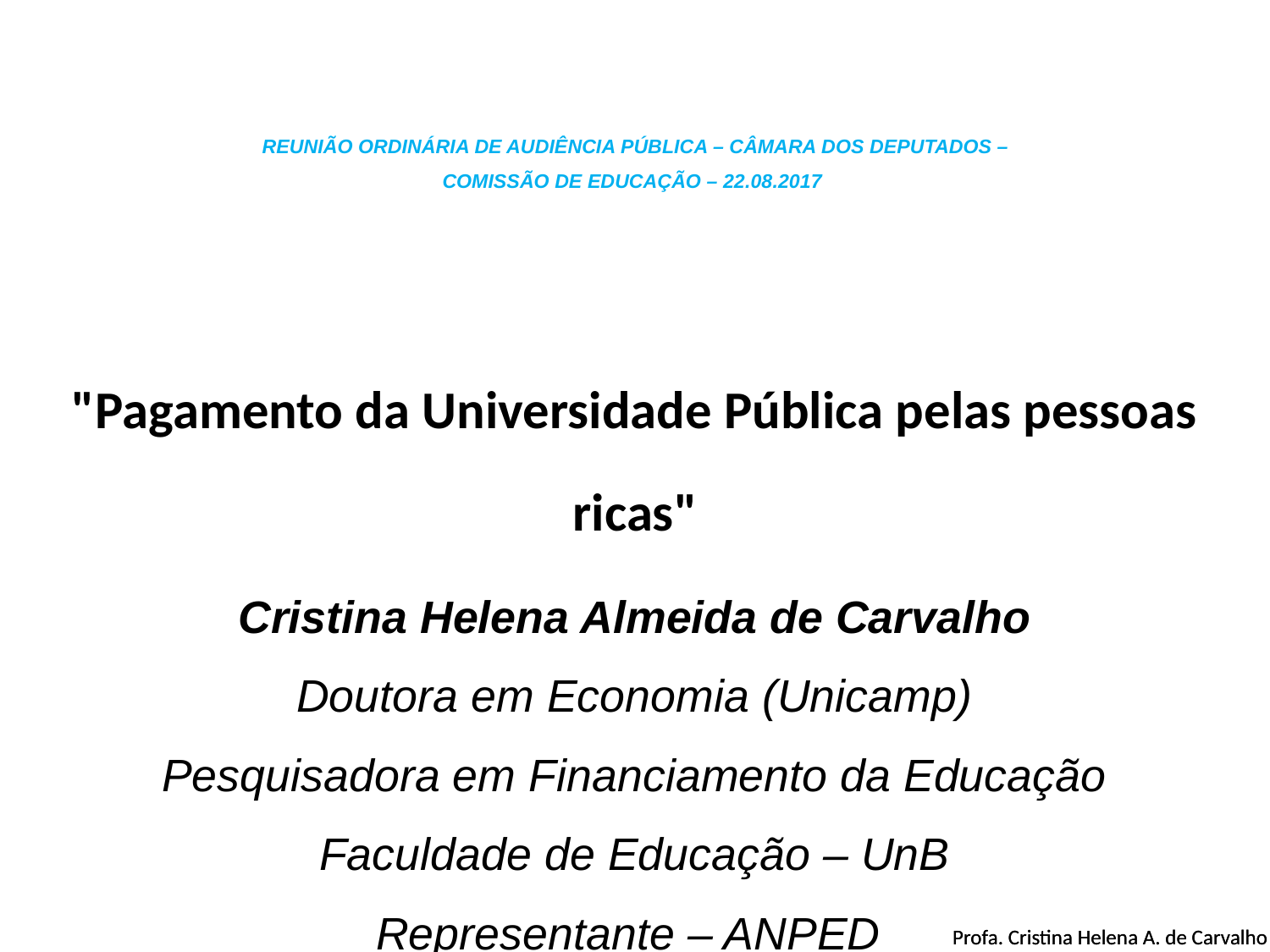

# REUNIÃO ORDINÁRIA DE AUDIÊNCIA PÚBLICA – CÂMARA DOS DEPUTADOS – COMISSÃO DE EDUCAÇÃO – 22.08.2017
"Pagamento da Universidade Pública pelas pessoas ricas"
Cristina Helena Almeida de Carvalho
Doutora em Economia (Unicamp)
Pesquisadora em Financiamento da Educação
Faculdade de Educação – UnB
Representante – ANPED